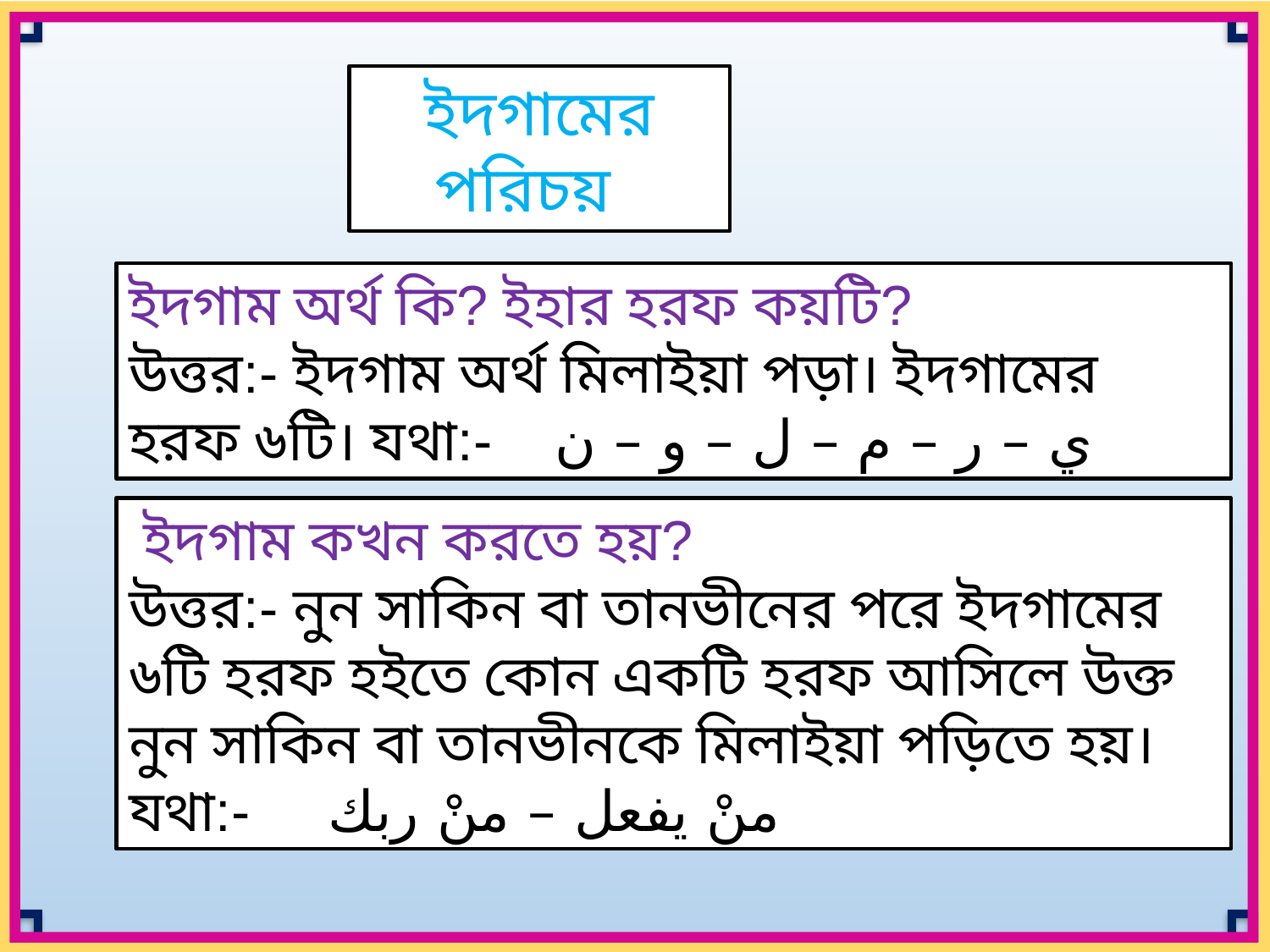

ইদগামের পরিচয়
ইদগাম অর্থ কি? ইহার হরফ কয়টি?
উত্তর:- ইদগাম অর্থ মিলাইয়া পড়া। ইদগামের হরফ ৬টি। যথা:-    ي – ر – م – ل – و – ن
 ইদগাম কখন করতে হয়?
উত্তর:- নুন সাকিন বা তানভীনের পরে ইদগামের ৬টি হরফ হইতে কোন একটি হরফ আসিলে উক্ত নুন সাকিন বা তানভীনকে মিলাইয়া পড়িতে হয়। যথা:-     منْ يفعل – منْ ربك